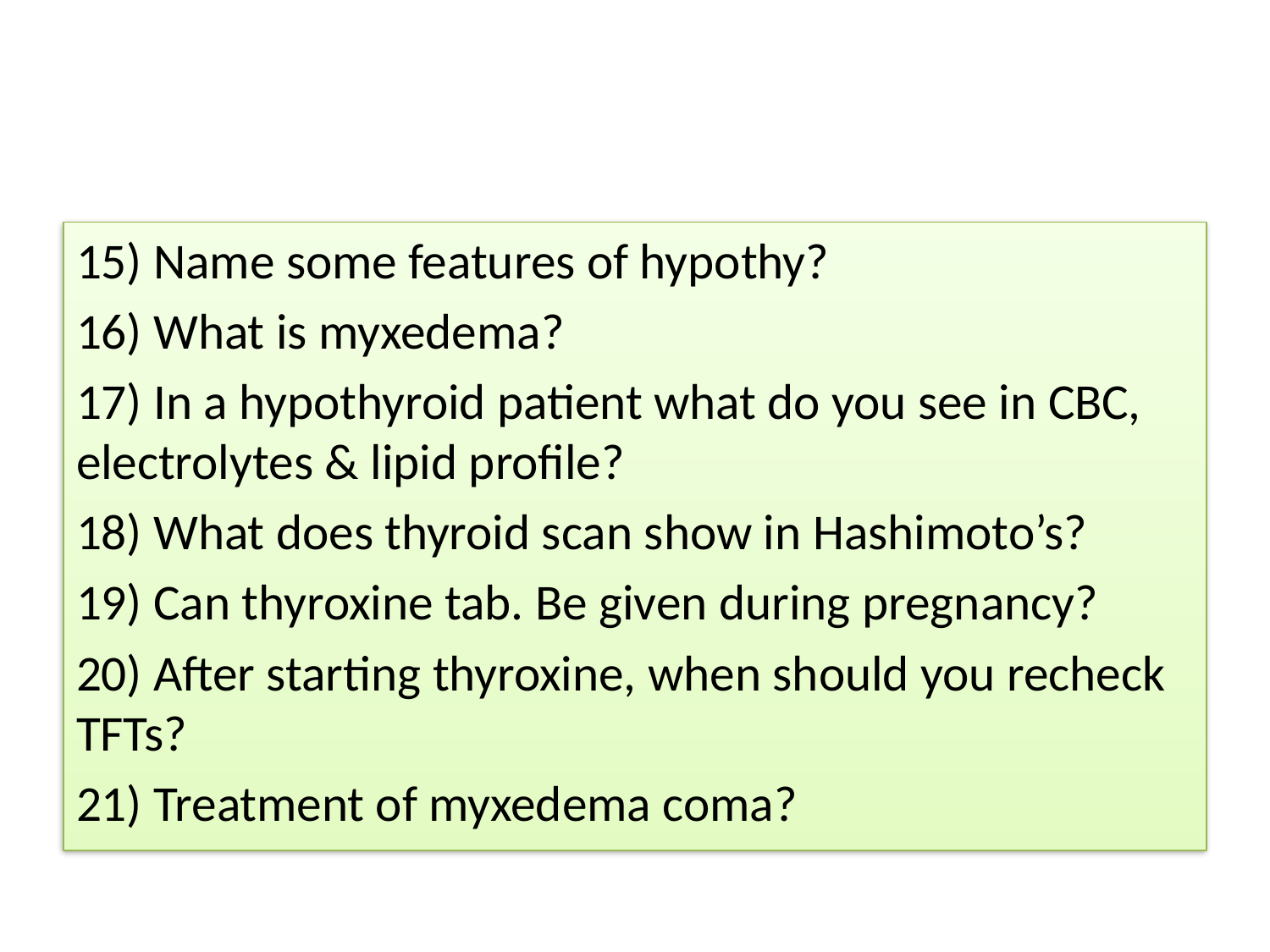

#
15) Name some features of hypothy?
16) What is myxedema?
17) In a hypothyroid patient what do you see in CBC, electrolytes & lipid profile?
18) What does thyroid scan show in Hashimoto’s?
19) Can thyroxine tab. Be given during pregnancy?
20) After starting thyroxine, when should you recheck TFTs?
21) Treatment of myxedema coma?